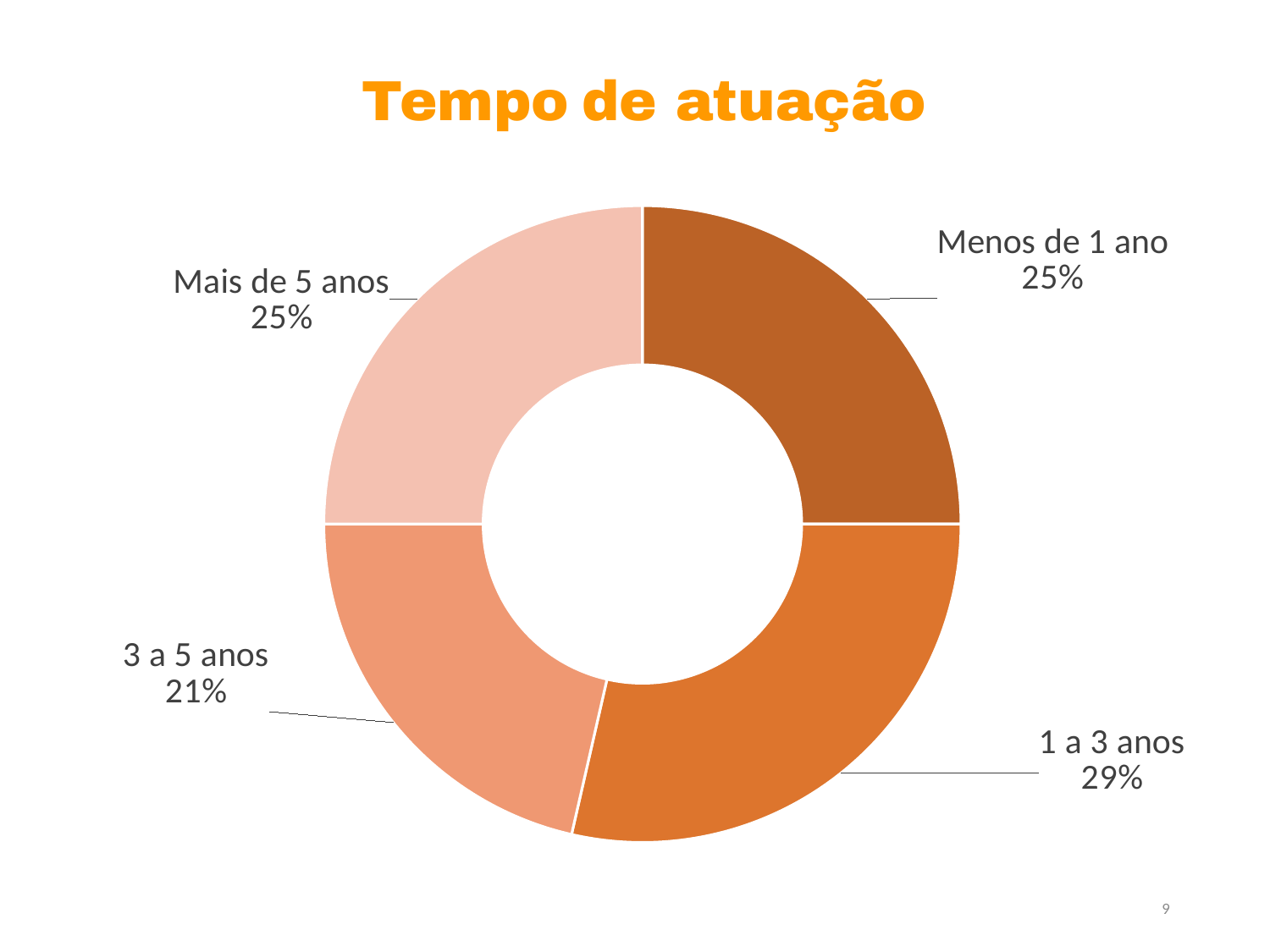

# Tempo de atuação

### Chart

| Category |  |
|---|---|
| Menos de 1 ano | 7.0 |
| 1 a 3 anos | 8.0 |
| 3 a 5 anos | 6.0 |
| Mais de 5 anos | 7.0 |
9